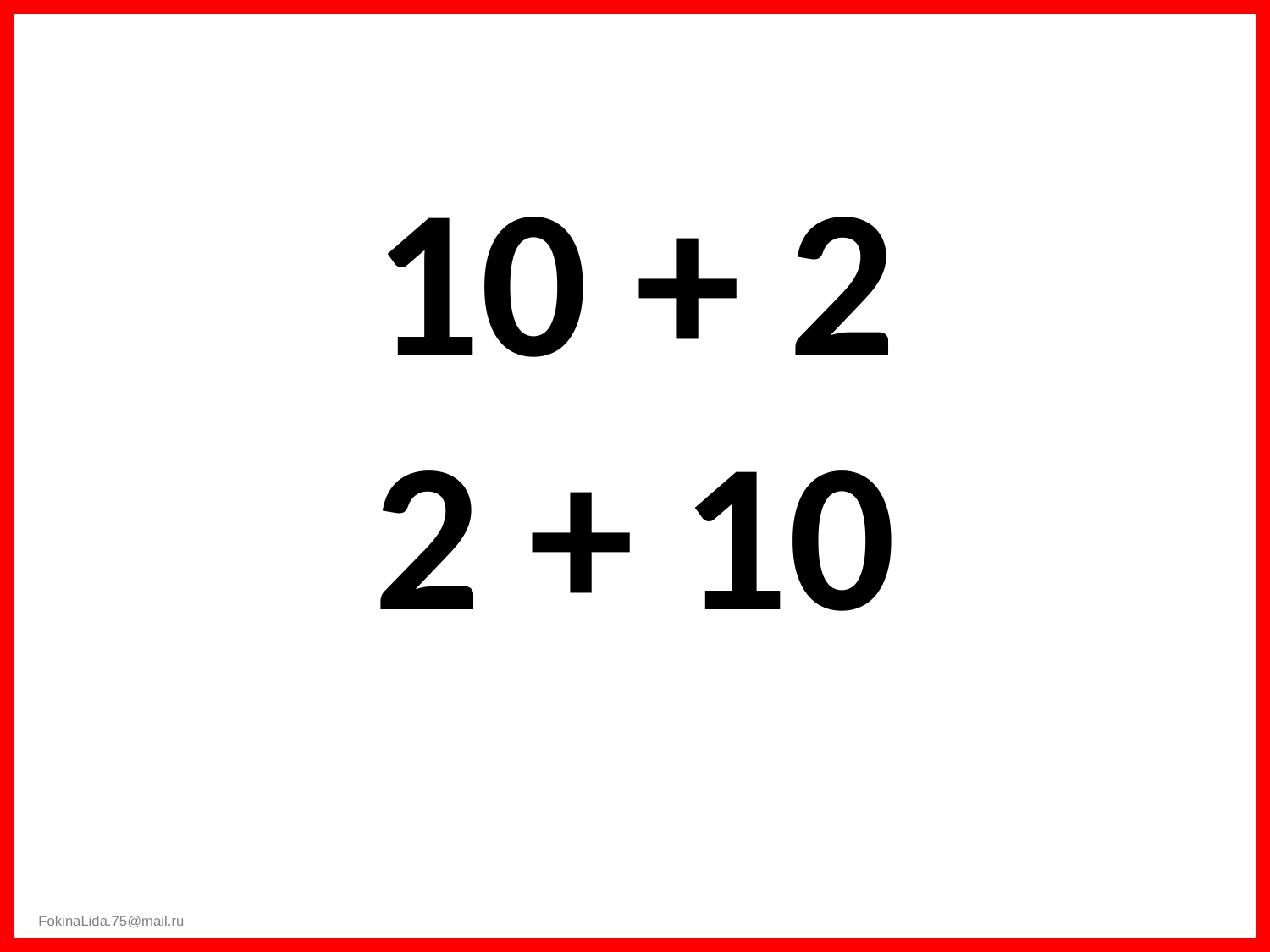

# 10 + 2 2 + 10